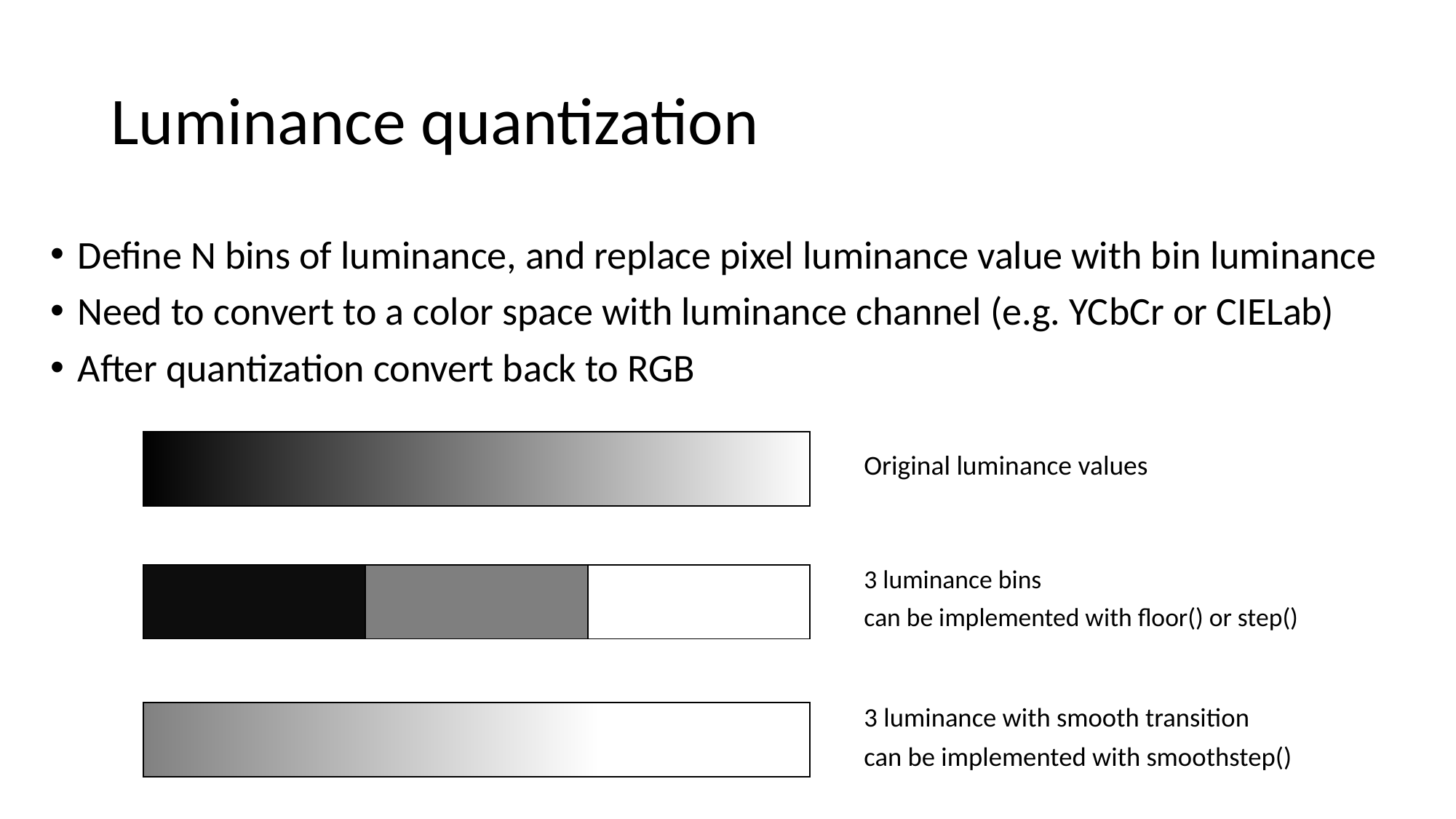

# Luminance quantization
Define N bins of luminance, and replace pixel luminance value with bin luminance
Need to convert to a color space with luminance channel (e.g. YCbCr or CIELab)
After quantization convert back to RGB

Original luminance values
|  |  |  |
| --- | --- | --- |
3 luminance bins
can be implemented with floor() or step()
3 luminance with smooth transition
can be implemented with smoothstep()